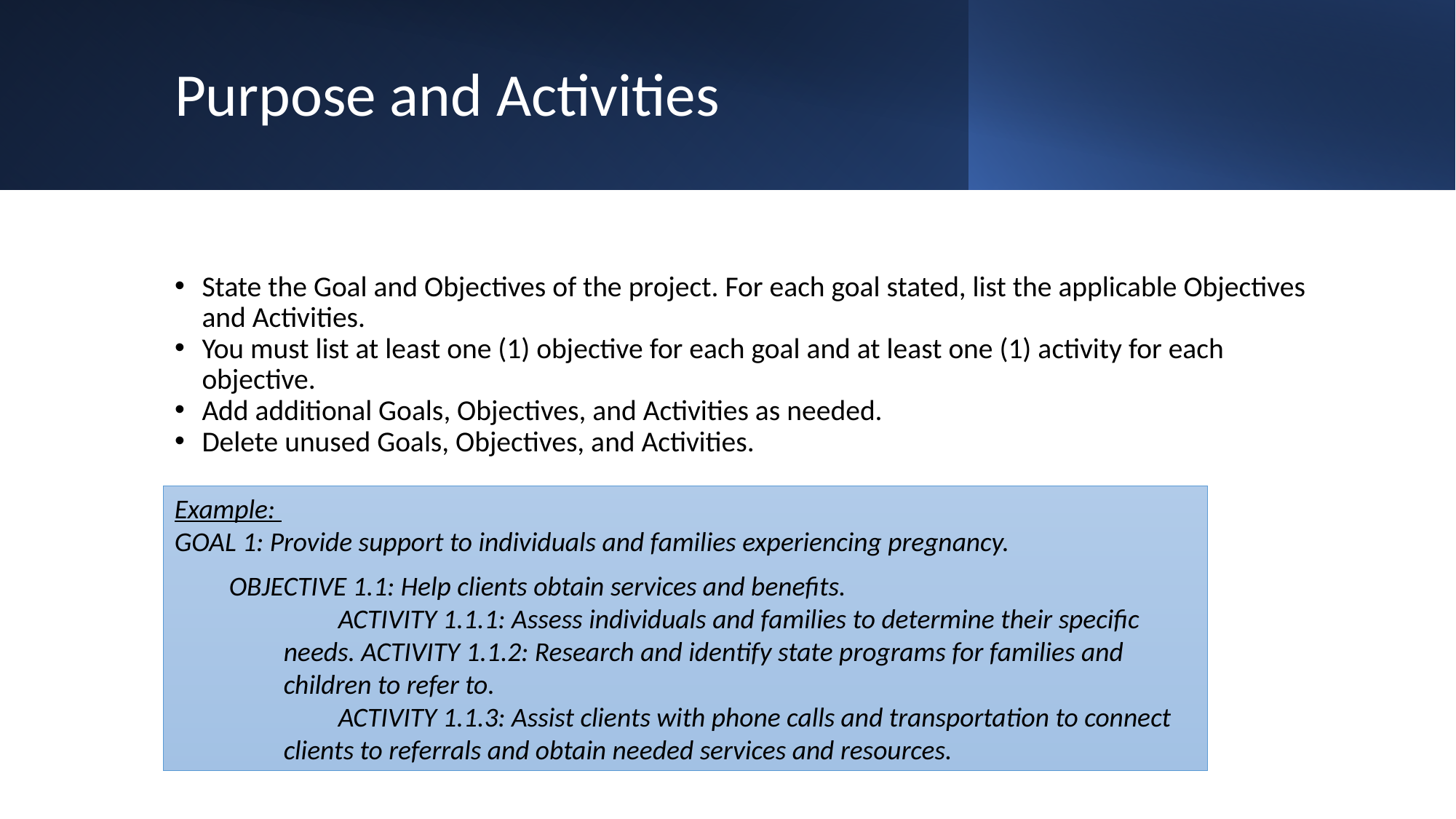

# Purpose and Activities

State the Goal and Objectives of the project. For each goal stated, list the applicable Objectives and Activities.
You must list at least one (1) objective for each goal and at least one (1) activity for each objective.
Add additional Goals, Objectives, and Activities as needed.
Delete unused Goals, Objectives, and Activities.

Example:
GOAL 1: Provide support to individuals and families experiencing pregnancy.
OBJECTIVE 1.1: Help clients obtain services and benefits.
ACTIVITY 1.1.1: Assess individuals and families to determine their specific needs. ACTIVITY 1.1.2: Research and identify state programs for families and children to refer to.
ACTIVITY 1.1.3: Assist clients with phone calls and transportation to connect clients to referrals and obtain needed services and resources.